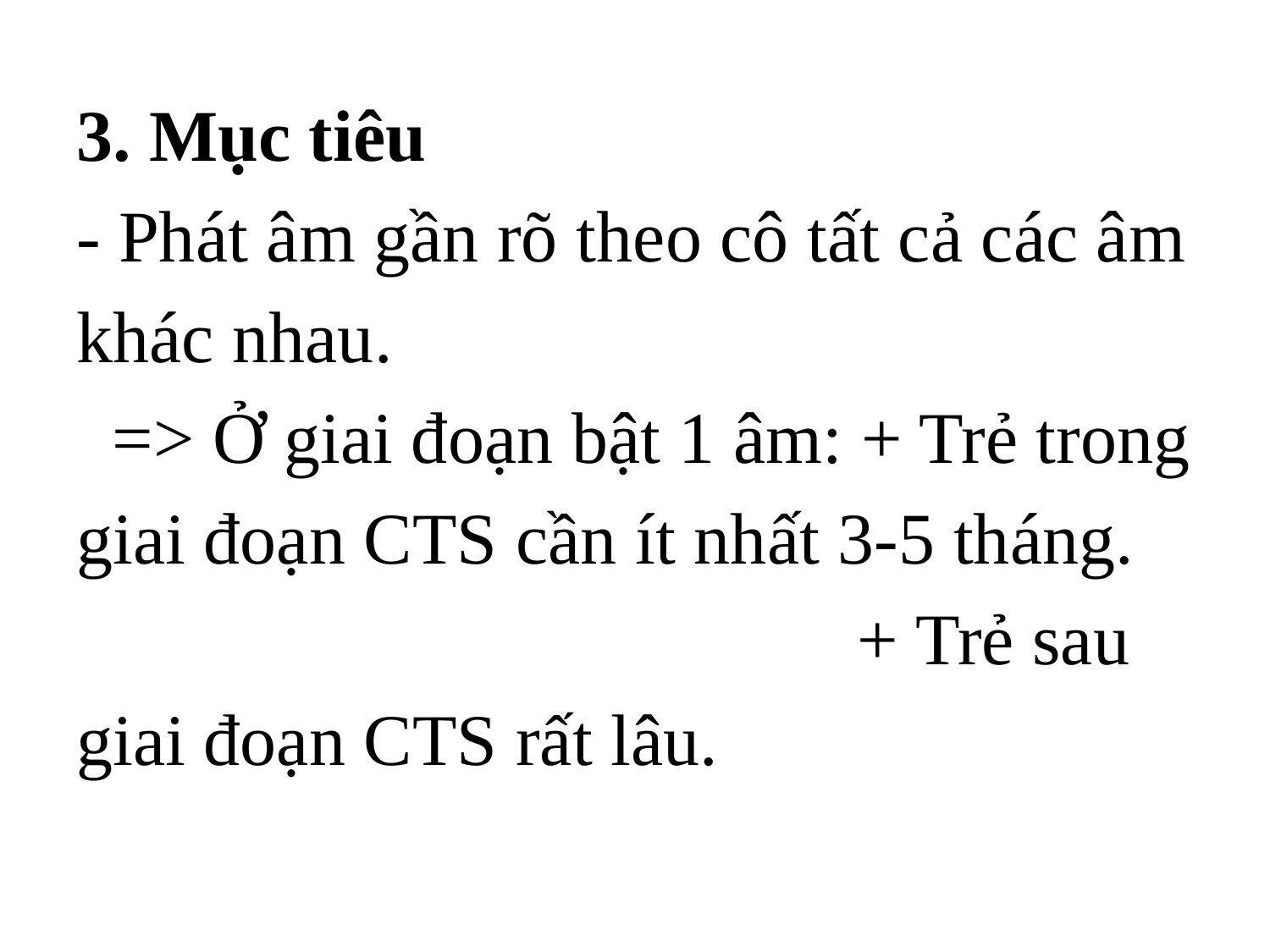

# 3. Mục tiêu - Phát âm gần rõ theo cô tất cả các âm khác nhau. => Ở giai đoạn bật 1 âm: + Trẻ trong giai đoạn CTS cần ít nhất 3-5 tháng. + Trẻ sau giai đoạn CTS rất lâu.